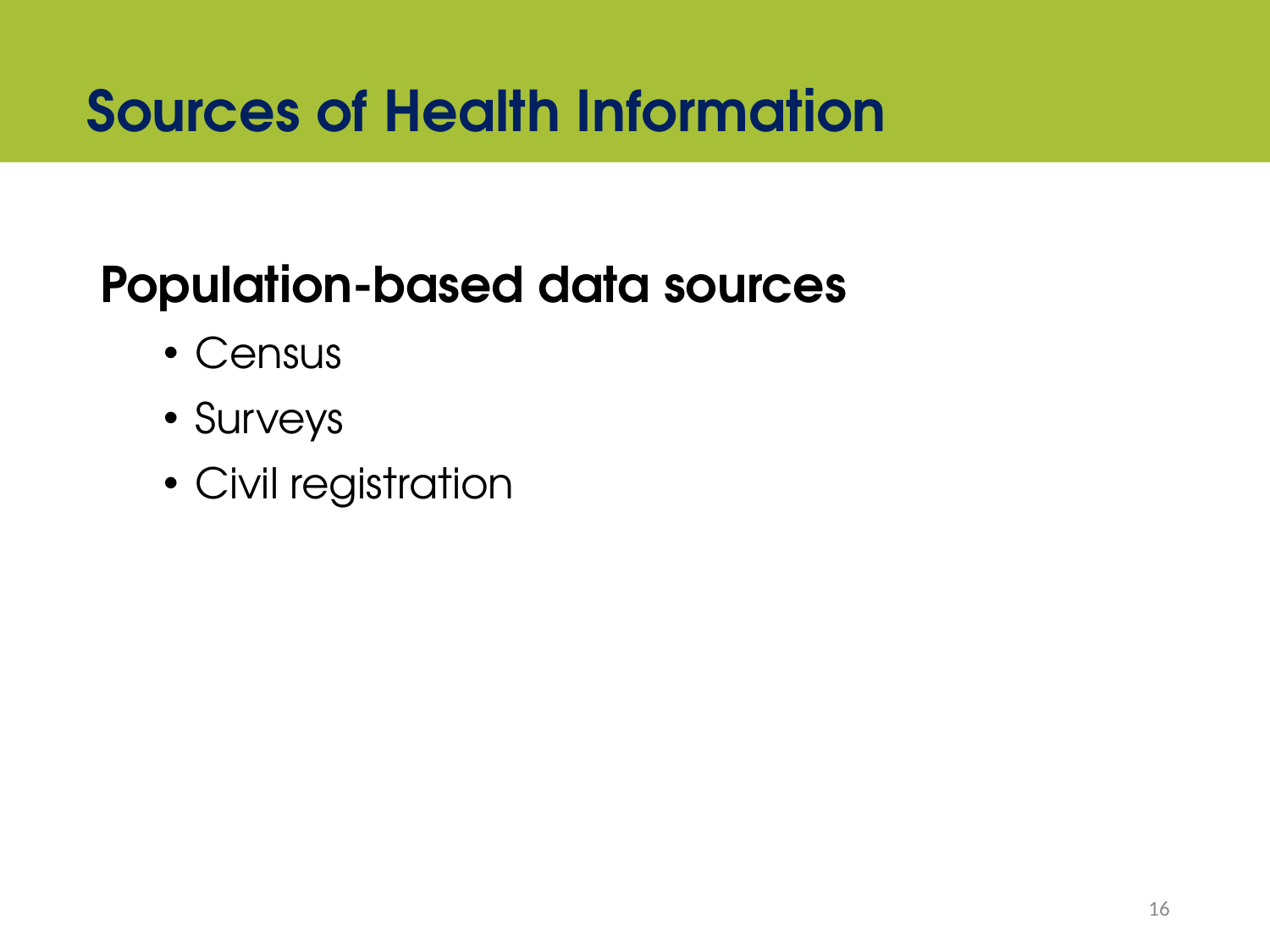

# Sources of Health Information
Population-based data sources
Census
Surveys
Civil registration
16